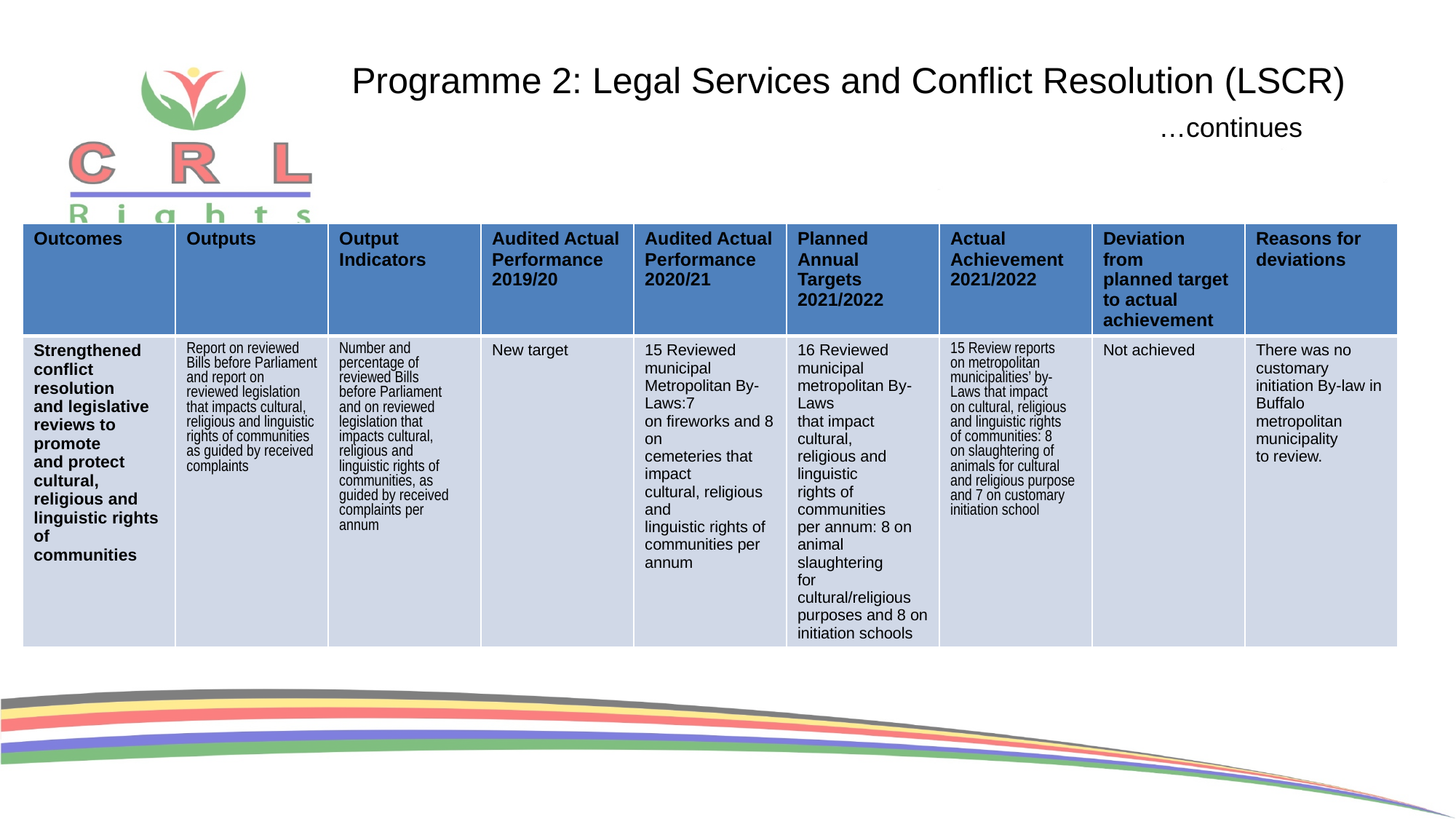

# Programme 2: Legal Services and Conflict Resolution (LSCR) …continues
| Outcomes | Outputs | Output Indicators | Audited Actual Performance 2019/20 | Audited Actual Performance 2020/21 | Planned Annual Targets 2021/2022 | Actual Achievement 2021/2022 | Deviation from planned target to actual achievement | Reasons for deviations |
| --- | --- | --- | --- | --- | --- | --- | --- | --- |
| Strengthened conflict resolution and legislative reviews to promote and protect cultural, religious and linguistic rights of communities | Report on reviewed Bills before Parliament and report on reviewed legislation that impacts cultural, religious and linguistic rights of communities as guided by received complaints | Number and percentage of reviewed Bills before Parliament and on reviewed legislation that impacts cultural, religious and linguistic rights of communities, as guided by received complaints per annum | New target | 15 Reviewed municipal Metropolitan By- Laws:7 on fireworks and 8 on cemeteries that impact cultural, religious and linguistic rights of communities per annum | 16 Reviewed municipal metropolitan By-Laws that impact cultural, religious and linguistic rights of communities per annum: 8 on animal slaughtering for cultural/religious purposes and 8 on initiation schools | 15 Review reports on metropolitan municipalities’ by- Laws that impact on cultural, religious and linguistic rights of communities: 8 on slaughtering of animals for cultural and religious purpose and 7 on customary initiation school | Not achieved | There was no customary initiation By-law in Buffalo metropolitan municipality to review. |